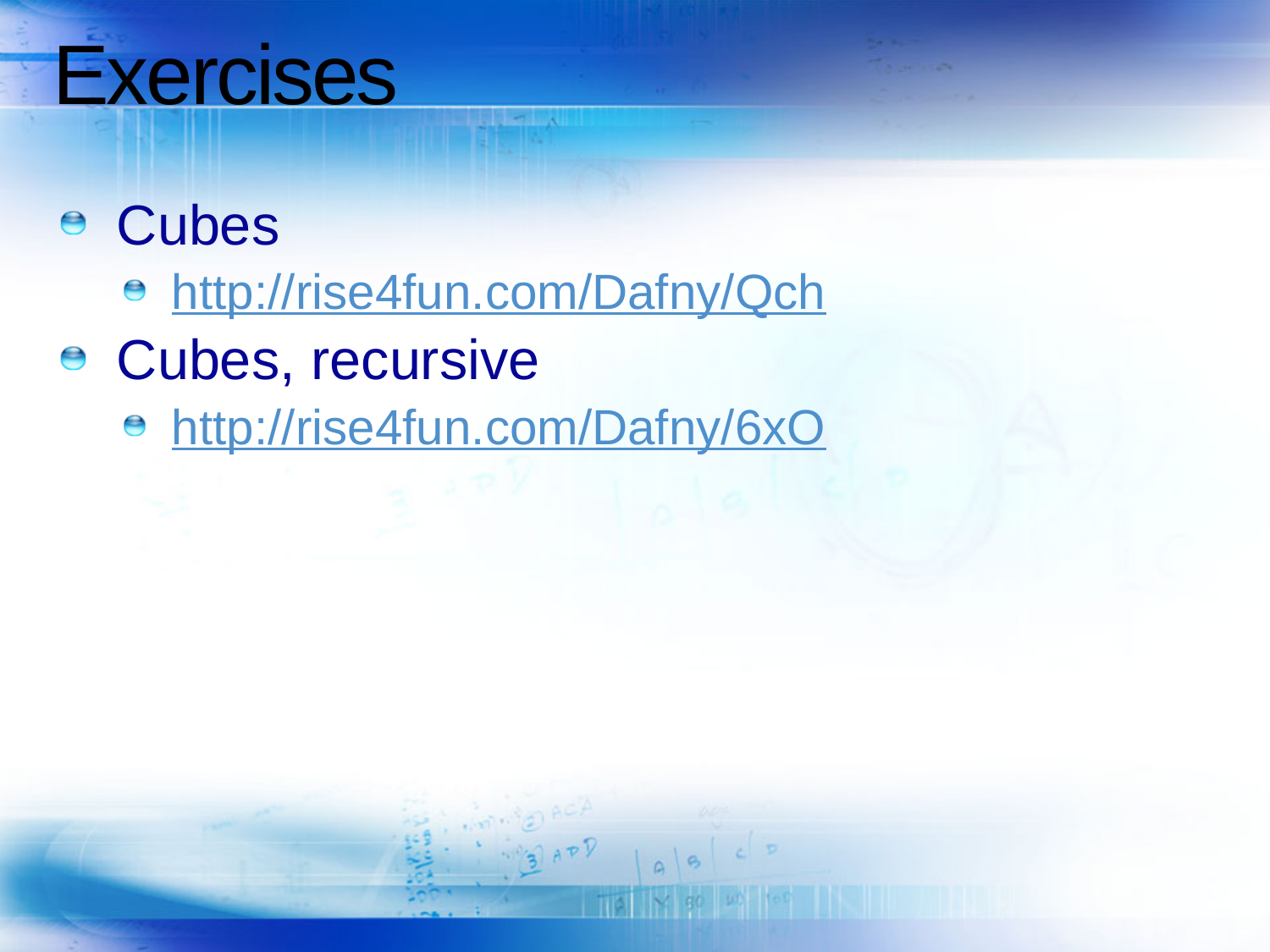

# Exercises
Cubes
http://rise4fun.com/Dafny/Qch
Cubes, recursive
http://rise4fun.com/Dafny/6xO